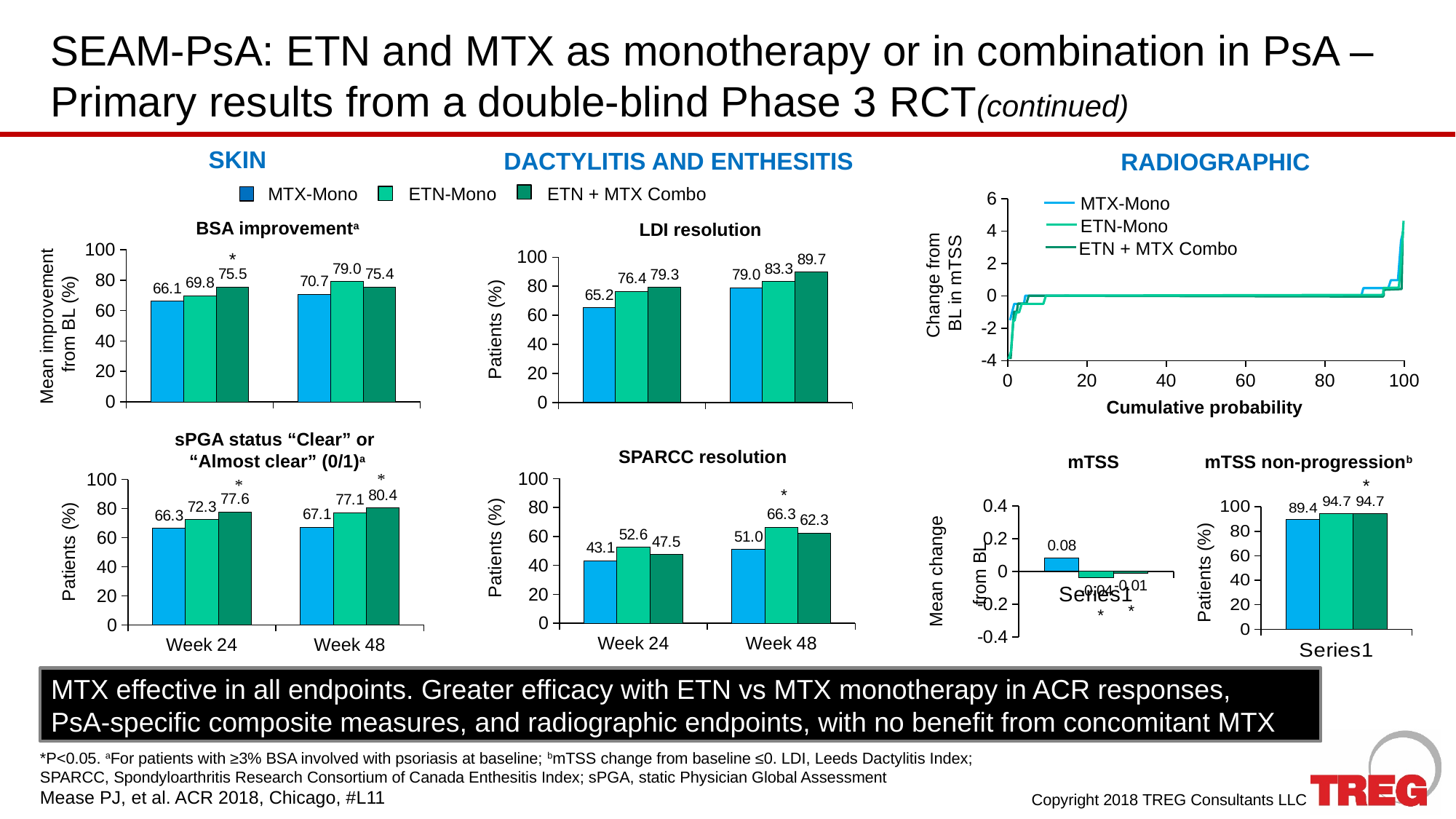

# SEAM-PsA: ETN and MTX as monotherapy or in combination in PsA – Primary results from a double-blind Phase 3 RCT(continued)
SKIN
DACTYLITIS AND ENTHESITIS
RADIOGRAPHIC

### Chart

| Category | Y-Values |
|---|---|
MTX-Mono          ETN-Mono          ETN + MTX Combo

MTX-Mono

ETN-Mono

ETN + MTX Combo

BSA improvementa
LDI resolution

### Chart

| Category | MTX-Mono | ETN-Mono | Combo |
|---|---|---|---|
| Week 24 | 66.1 | 69.8 | 75.5 |
| Week 48 | 70.7 | 79.0 | 75.4 |

### Chart

| Category | MTX-Mono | ETN-Mono | Combo |
|---|---|---|---|
| Week 24 | 65.2 | 76.4 | 79.3 |
| Week 48 | 79.0 | 83.3 | 89.7 |

*
Change from
BL in mTSS
Mean improvement
from BL (%)
Patients (%)
Cumulative probability
sPGA status “Clear” or
“Almost clear” (0/1)a

### Chart

| Category | MTX-Mono | ETN-Mono | Combo |
|---|---|---|---|
| Week 24 | 43.1 | 52.6 | 47.5 |
| Week 48 | 51.0 | 66.3 | 62.3 |
SPARCC resolution
mTSS
mTSS non-progressionb

### Chart

| Category | MTX-Mono | ETN-Mono | Combo |
|---|---|---|---|
| Week 24 | 66.3 | 72.3 | 77.6 |
| Week 48 | 67.1 | 77.1 | 80.4 |
*

### Chart

| Category | MTX-Mono | ETN-Mono | Combo |
|---|---|---|---|
|  | 89.4 | 94.7 | 94.7 |

### Chart

| Category | MTX-Mono | ETN-Mono | Combo |
|---|---|---|---|
|  | 0.08000000000000002 | -0.04000000000000001 | -0.010000000000000002 |
Patients (%)
Patients (%)
Mean change
from BL
Patients (%)
MTX effective in all endpoints. Greater efficacy with ETN vs MTX monotherapy in ACR responses,
PsA-specific composite measures, and radiographic endpoints, with no benefit from concomitant MTX
*P<0.05. aFor patients with ≥3% BSA involved with psoriasis at baseline; bmTSS change from baseline ≤0. LDI, Leeds Dactylitis Index;
SPARCC, Spondyloarthritis Research Consortium of Canada Enthesitis Index; sPGA, static Physician Global Assessment
Mease PJ, et al. ACR 2018, Chicago, #L11